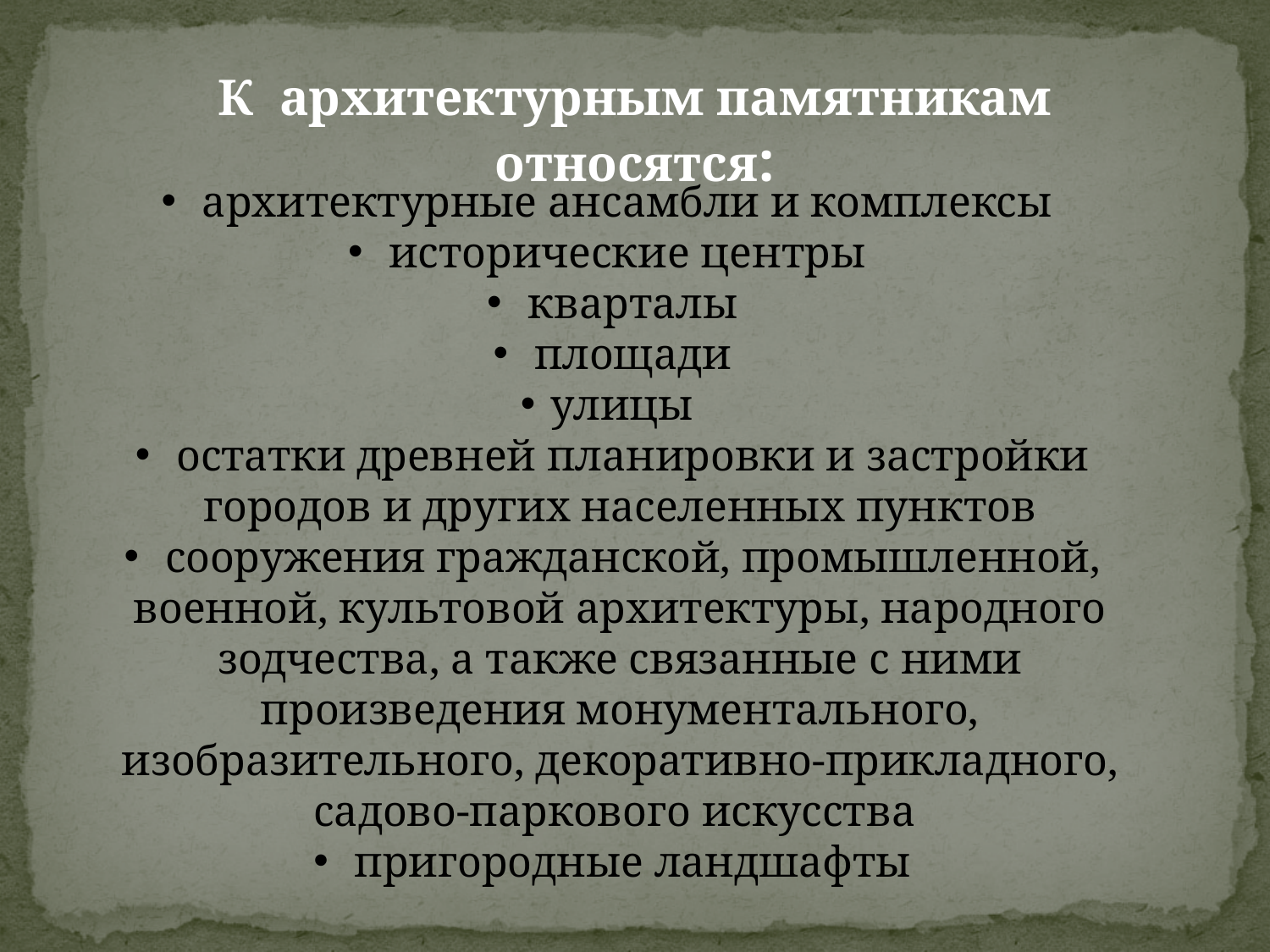

К  архитектурным памятникам относятся:
 архитектурные ансамбли и комплексы
 исторические центры
 кварталы
 площади
улицы
 остатки древней планировки и застройки городов и других населенных пунктов
 сооружения гражданской, промышленной, военной, культовой архитектуры, народного зодчества, а также связанные с ними произведения монументального, изобразительного, декоративно-прикладного, садово-паркового искусства
 пригородные ландшафты